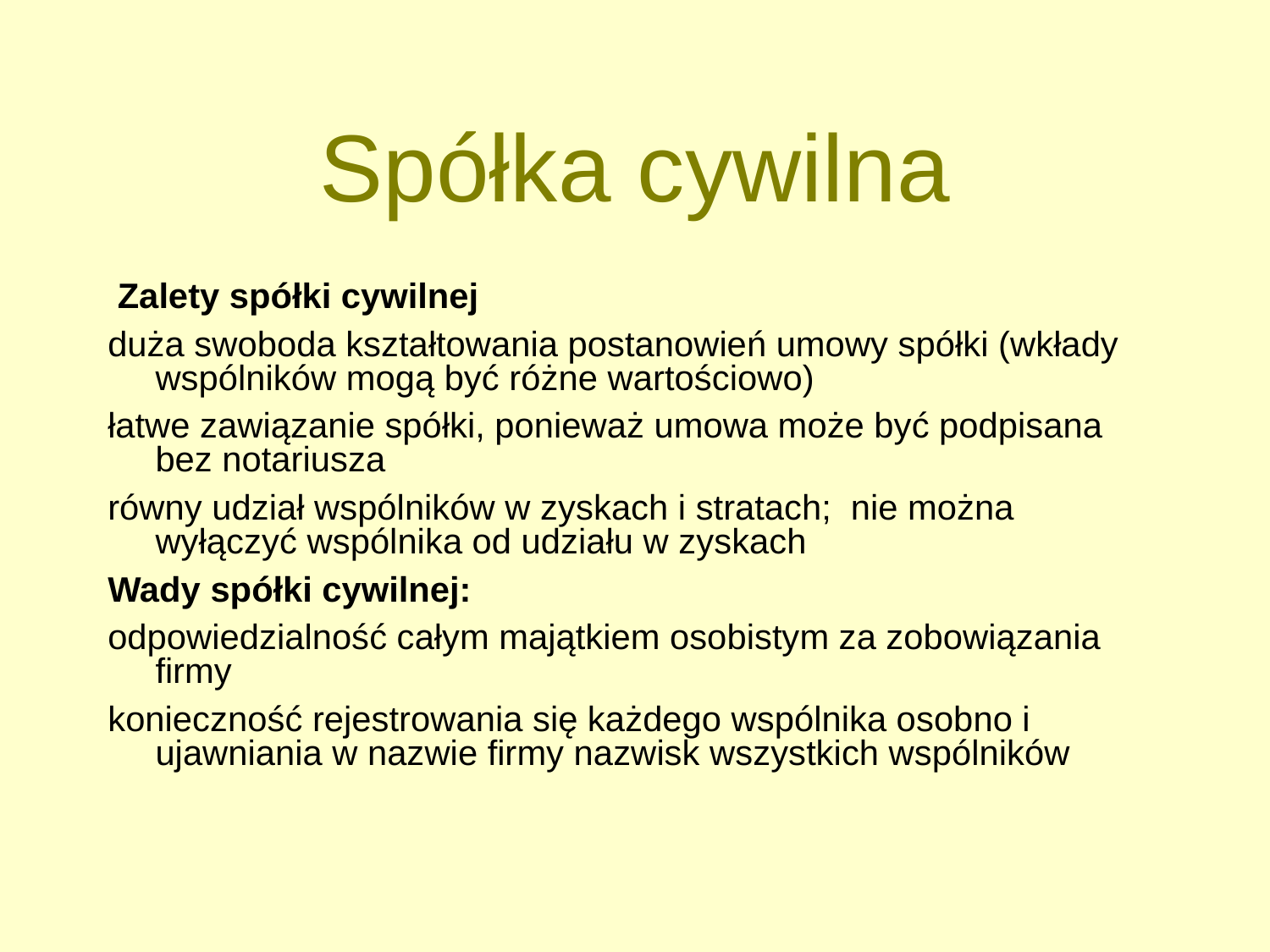

# Spółka cywilna
 Zalety spółki cywilnej
duża swoboda kształtowania postanowień umowy spółki (wkłady wspólników mogą być różne wartościowo)
łatwe zawiązanie spółki, ponieważ umowa może być podpisana bez notariusza
równy udział wspólników w zyskach i stratach;  nie można wyłączyć wspólnika od udziału w zyskach
Wady spółki cywilnej:
odpowiedzialność całym majątkiem osobistym za zobowiązania firmy
konieczność rejestrowania się każdego wspólnika osobno i ujawniania w nazwie firmy nazwisk wszystkich wspólników